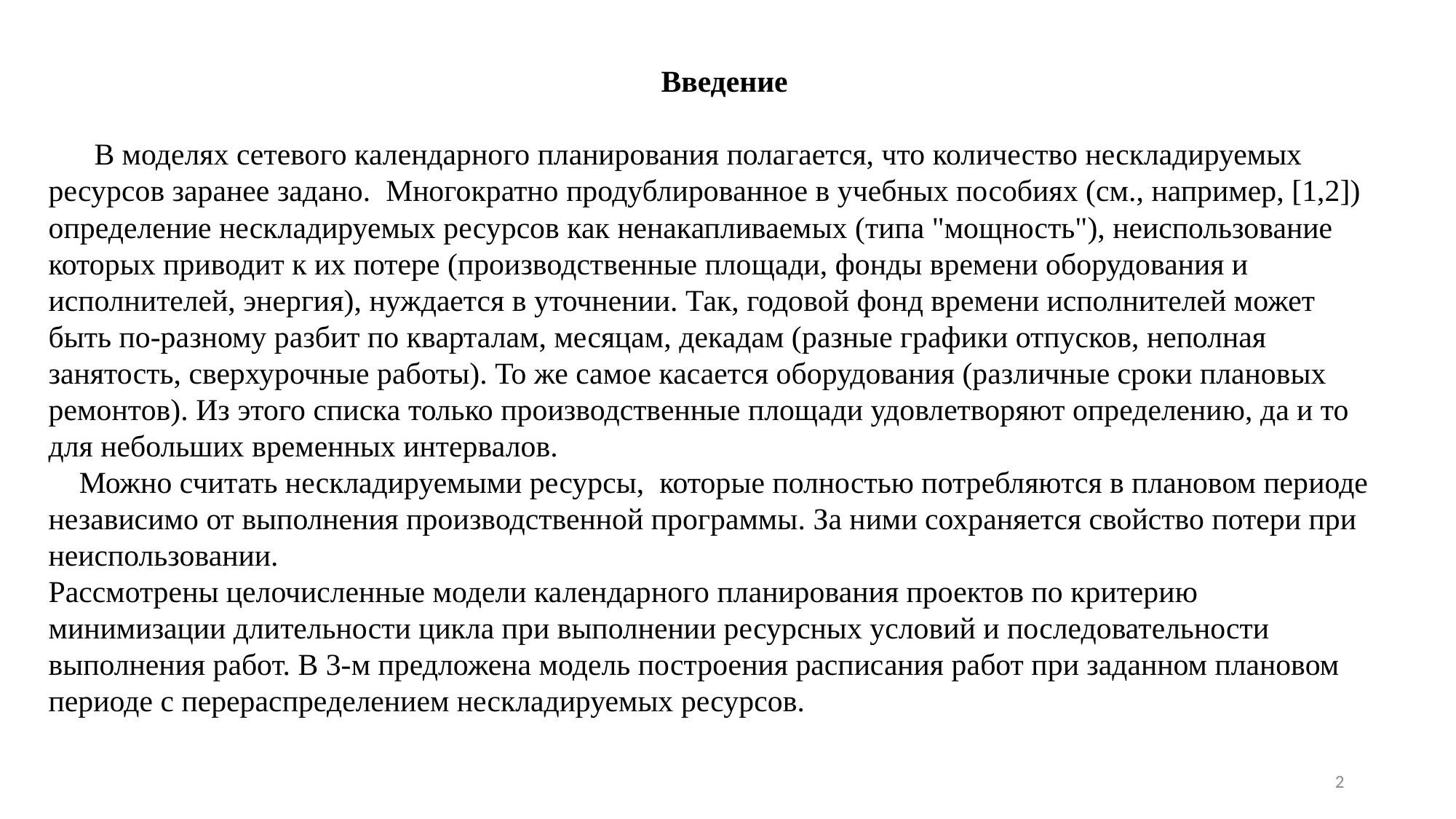

Введение

      В моделях сетевого календарного планирования полагается, что количество нескладируемых ресурсов заранее задано.  Многократно продублированное в учебных пособиях (см., например, [1,2]) определение нескладируемых ресурсов как ненакапливаемых (типа "мощность"), неиспользование которых приводит к их потере (производственные площади, фонды времени оборудования и исполнителей, энергия), нуждается в уточнении. Так, годовой фонд времени исполнителей может быть по-разному разбит по кварталам, месяцам, декадам (разные графики отпусков, неполная занятость, сверхурочные работы). То же самое касается оборудования (различные сроки плановых ремонтов). Из этого списка только производственные площади удовлетворяют определению, да и то для небольших временных интервалов.
    Можно считать нескладируемыми ресурсы,  которые полностью потребляются в плановом периоде независимо от выполнения производственной программы. За ними сохраняется свойство потери при неиспользовании.
Рассмотрены целочисленные модели календарного планирования проектов по критерию минимизации длительности цикла при выполнении ресурсных условий и последовательности выполнения работ. В 3-м предложена модель построения расписания работ при заданном плановом периоде с перераспределением нескладируемых ресурсов.

2